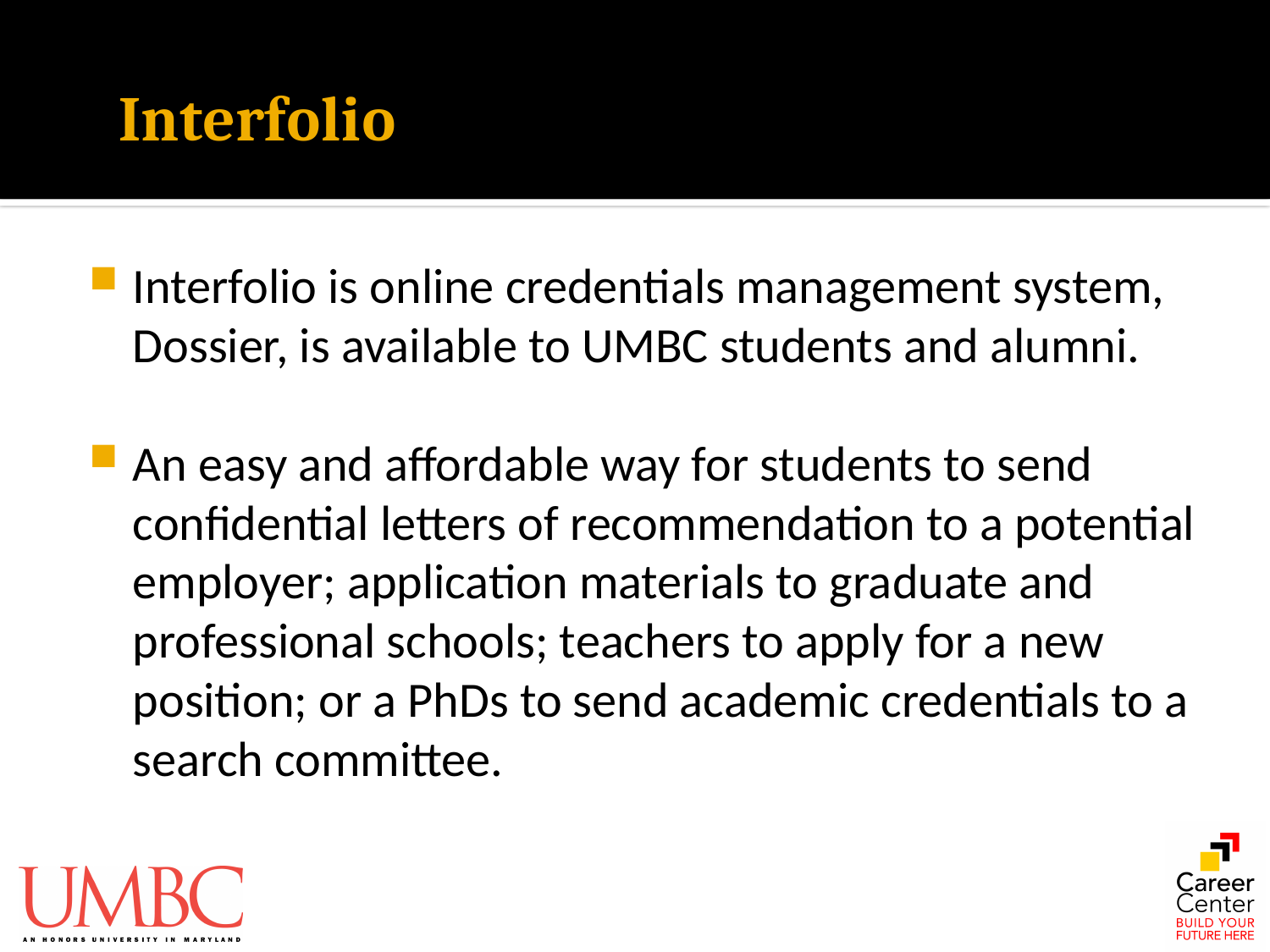

# Interfolio
Interfolio is online credentials management system, Dossier, is available to UMBC students and alumni.

An easy and affordable way for students to send confidential letters of recommendation to a potential employer; application materials to graduate and professional schools; teachers to apply for a new position; or a PhDs to send academic credentials to a search committee.